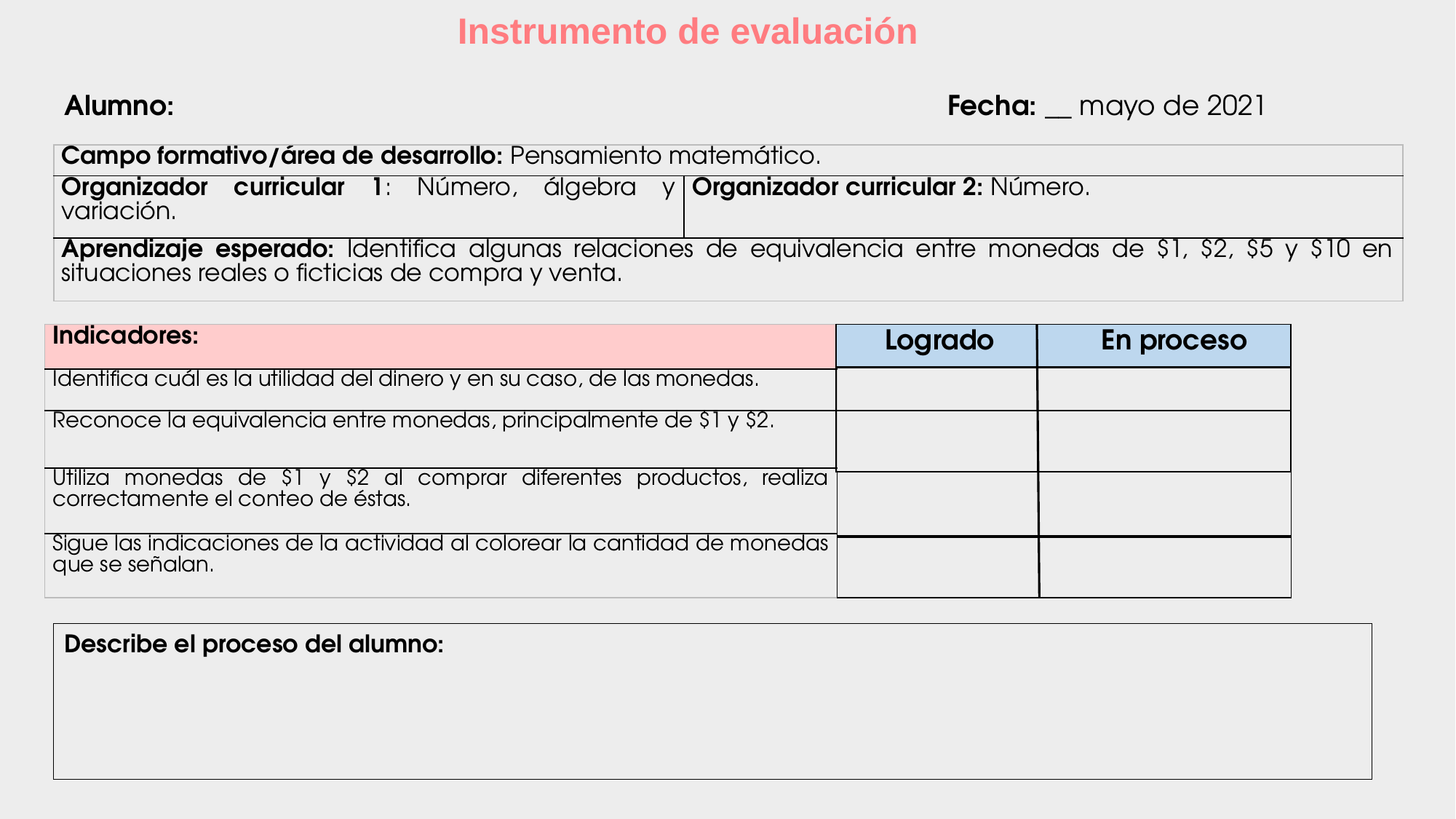

Instrumento de evaluación
Alumno: 	                                                                                       Fecha: __ mayo de 2021
| Campo formativo/área de desarrollo: Pensamiento matemático. |  |
| --- | --- |
| Organizador curricular 1: Número, álgebra y variación. | Organizador curricular 2: Número. |
| Aprendizaje esperado: Identifica algunas relaciones de equivalencia entre monedas de $1, $2, $5 y $10 en situaciones reales o ficticias de compra y venta. |  |
| Indicadores: |
| --- |
| Identifica cuál es la utilidad del dinero y en su caso, de las monedas. |
| Reconoce la equivalencia entre monedas, principalmente de $1 y $2. |
| Utiliza monedas de $1 y $2 al comprar diferentes productos, realiza correctamente el conteo de éstas. |
| Sigue las indicaciones de la actividad al colorear la cantidad de monedas que se señalan. |
| Logrado En proceso |
| --- |
|  |
| --- |
|  |
| --- |
|  |
| --- |
|  |
| --- |
Describe el proceso del alumno: